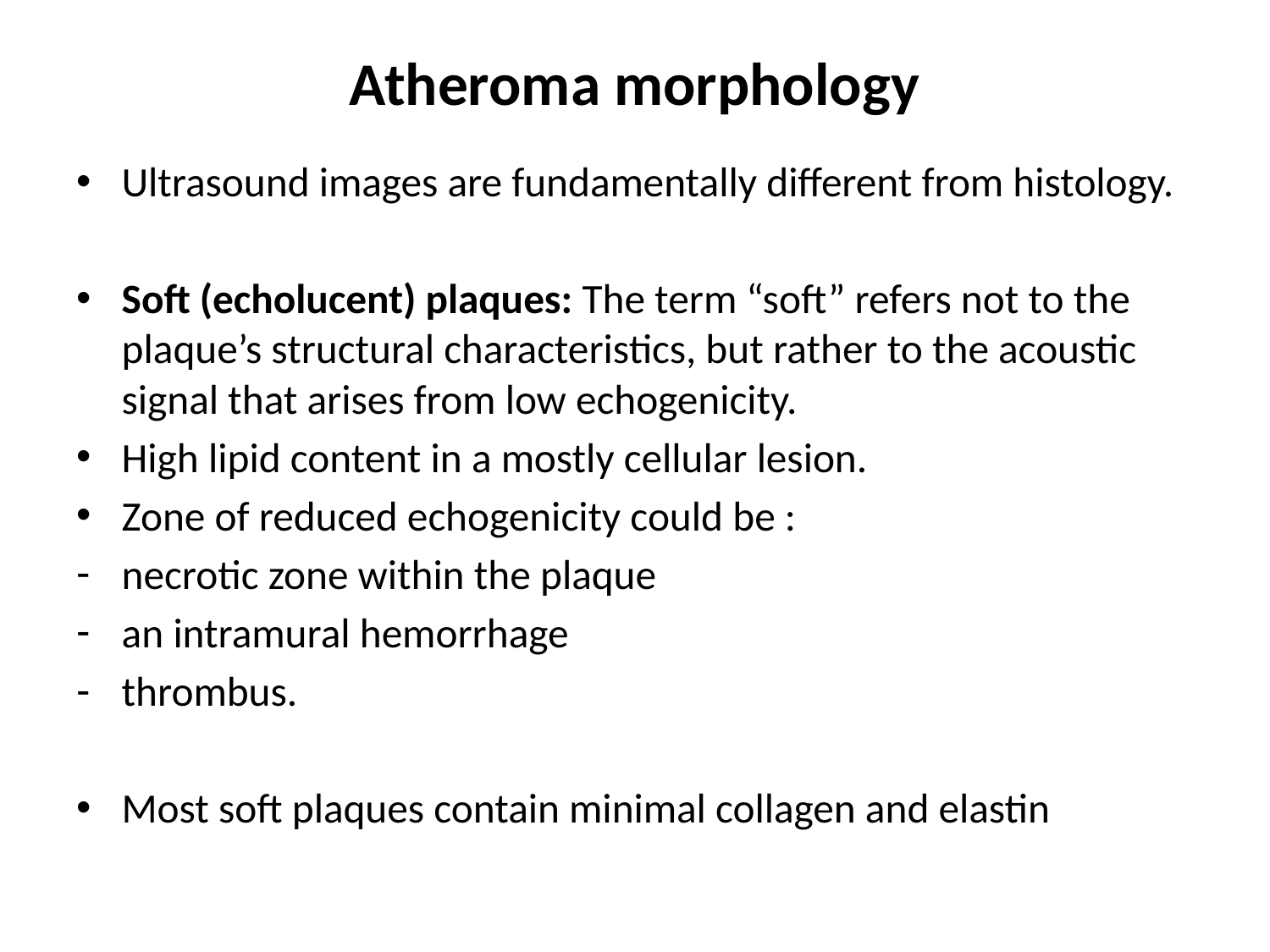

# Atheroma morphology
Ultrasound images are fundamentally different from histology.

Soft (echolucent) plaques: The term “soft” refers not to the plaque’s structural characteristics, but rather to the acoustic signal that arises from low echogenicity.
High lipid content in a mostly cellular lesion.
Zone of reduced echogenicity could be :
necrotic zone within the plaque
an intramural hemorrhage
thrombus.

Most soft plaques contain minimal collagen and elastin